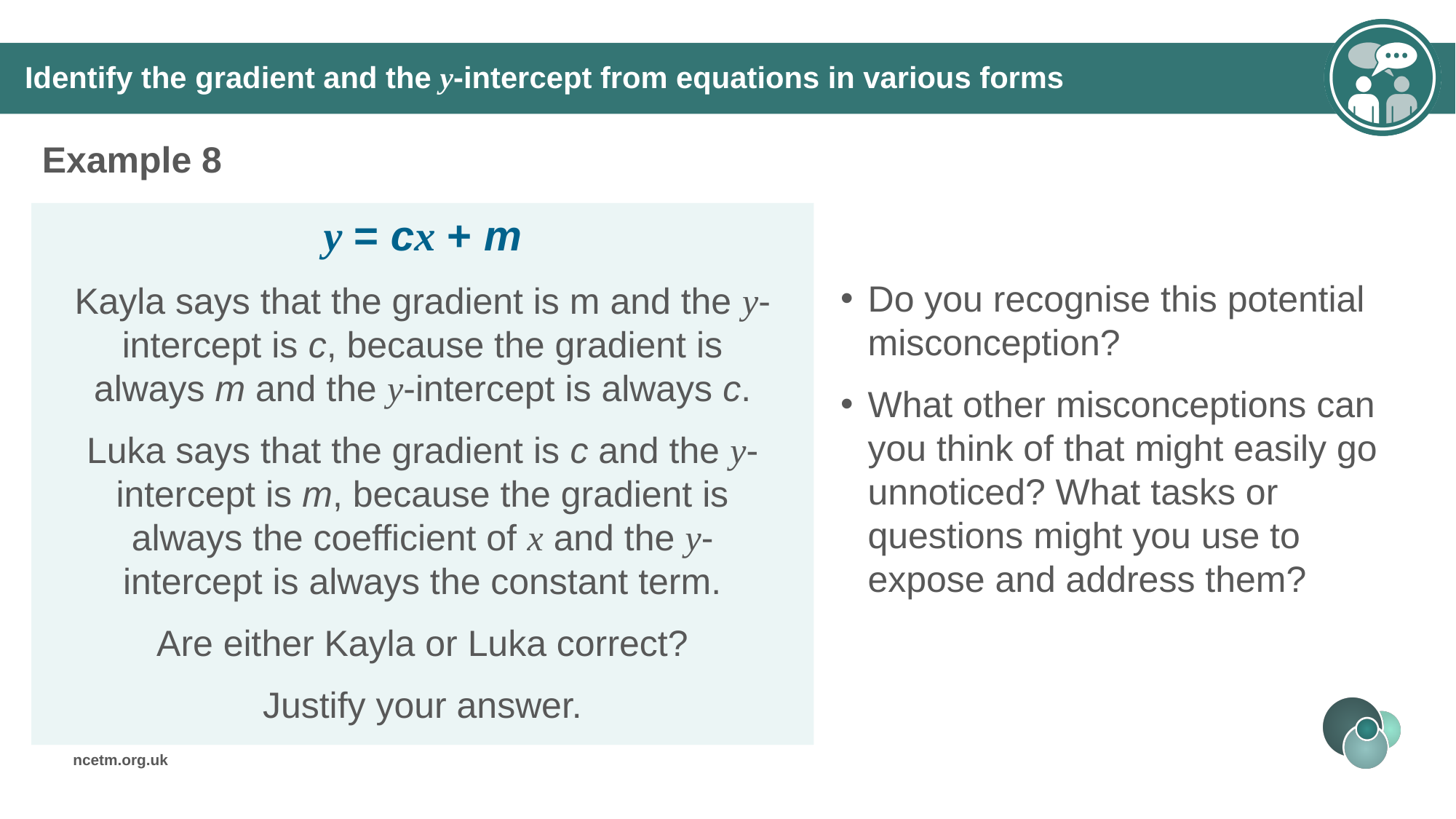

# Identify the gradient and the y-intercept from equations in various forms
Example 8

y = cx + m
Kayla says that the gradient is m and the y-intercept is c, because the gradient is always m and the y-intercept is always c.
Luka says that the gradient is c and the y-intercept is m, because the gradient is always the coefficient of x and the y-intercept is always the constant term.
Are either Kayla or Luka correct?
Justify your answer.

Do you recognise this potential misconception?
What other misconceptions can you think of that might easily go unnoticed? What tasks or questions might you use to expose and address them?